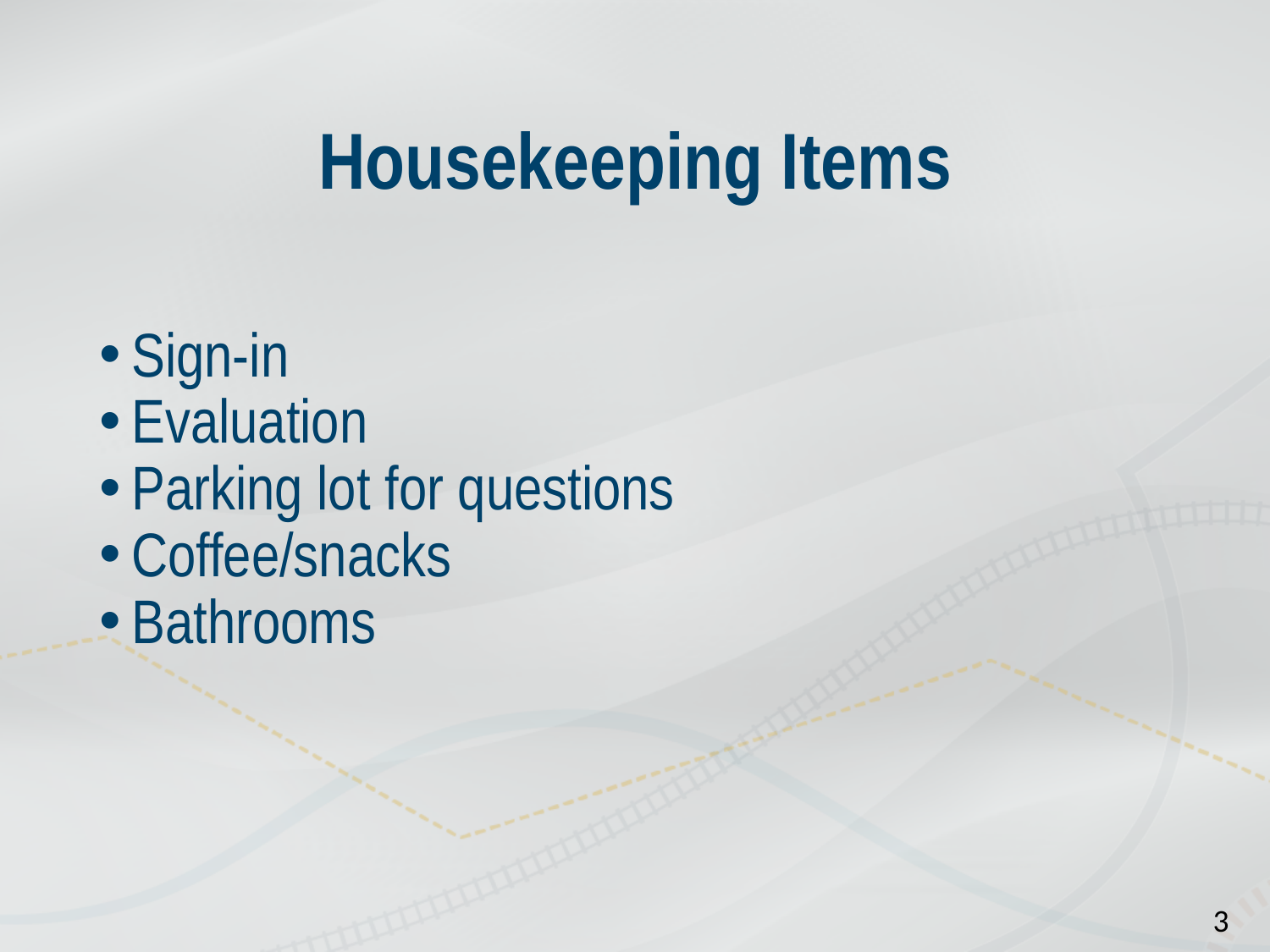

# Housekeeping Items
Sign-in
Evaluation
Parking lot for questions
Coffee/snacks
Bathrooms
3